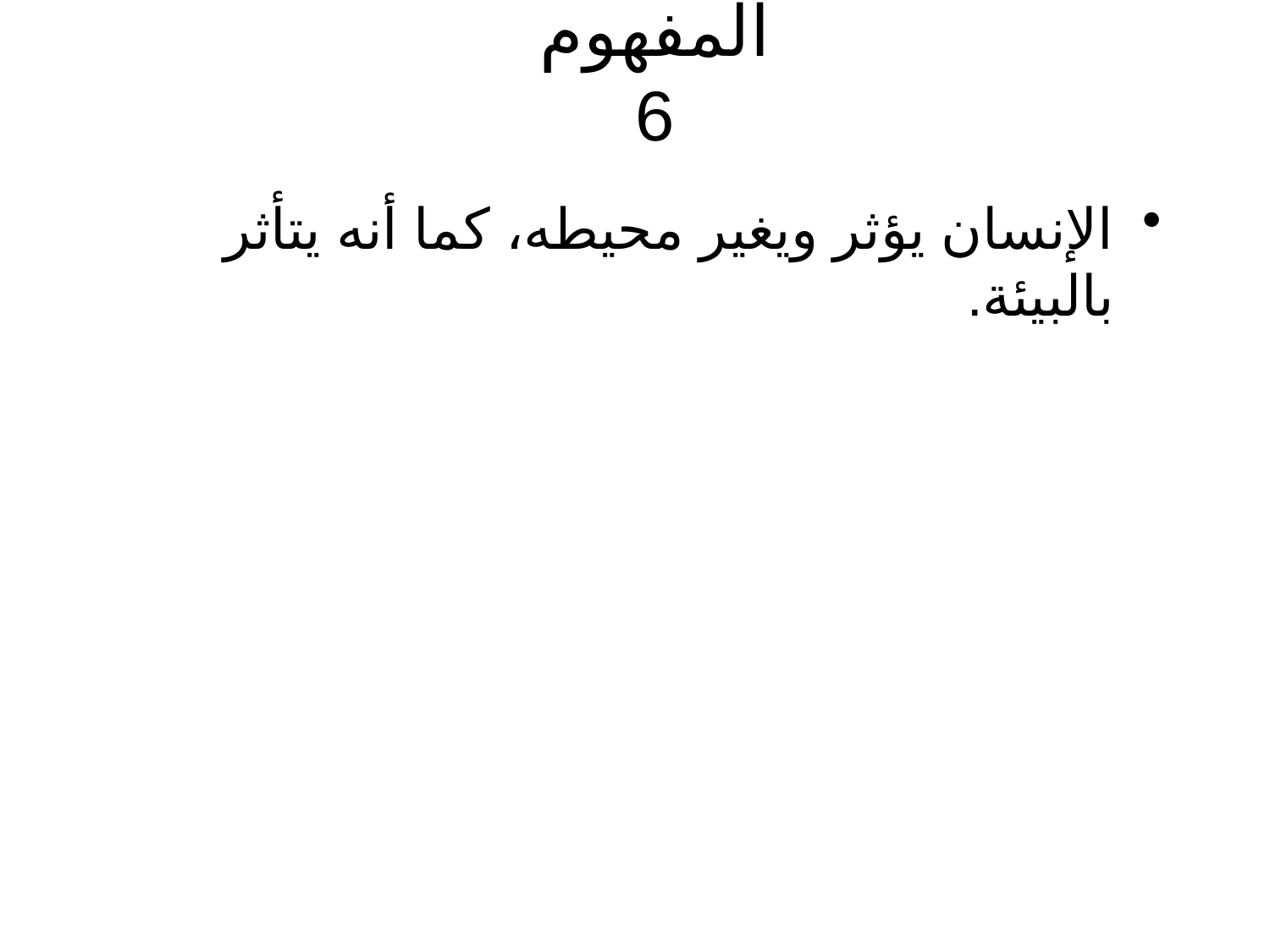

# المفهوم 6
الإنسان يؤثر ويغير محيطه، كما أنه يتأثر بالبيئة.